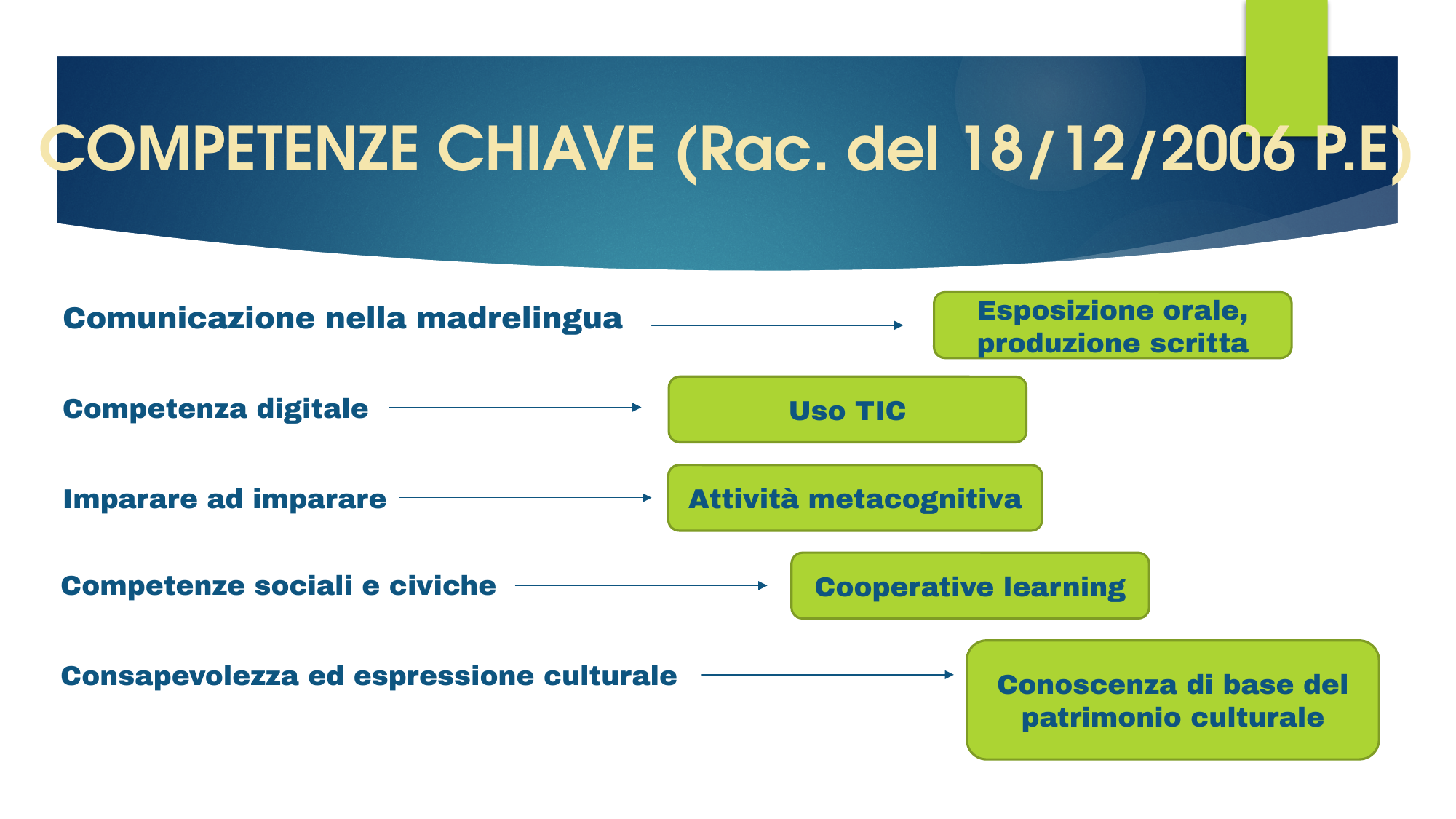

COMPETENZE CHIAVE (Rac. del 18/12/2006 P.E)
Esposizione orale, produzione scritta
Comunicazione nella madrelingua

Uso TIC
Competenza digitale
Attività metacognitiva
Imparare ad imparare
Cooperative learning
Competenze sociali e civiche
Conoscenza di base del patrimonio culturale
Consapevolezza ed espressione culturale